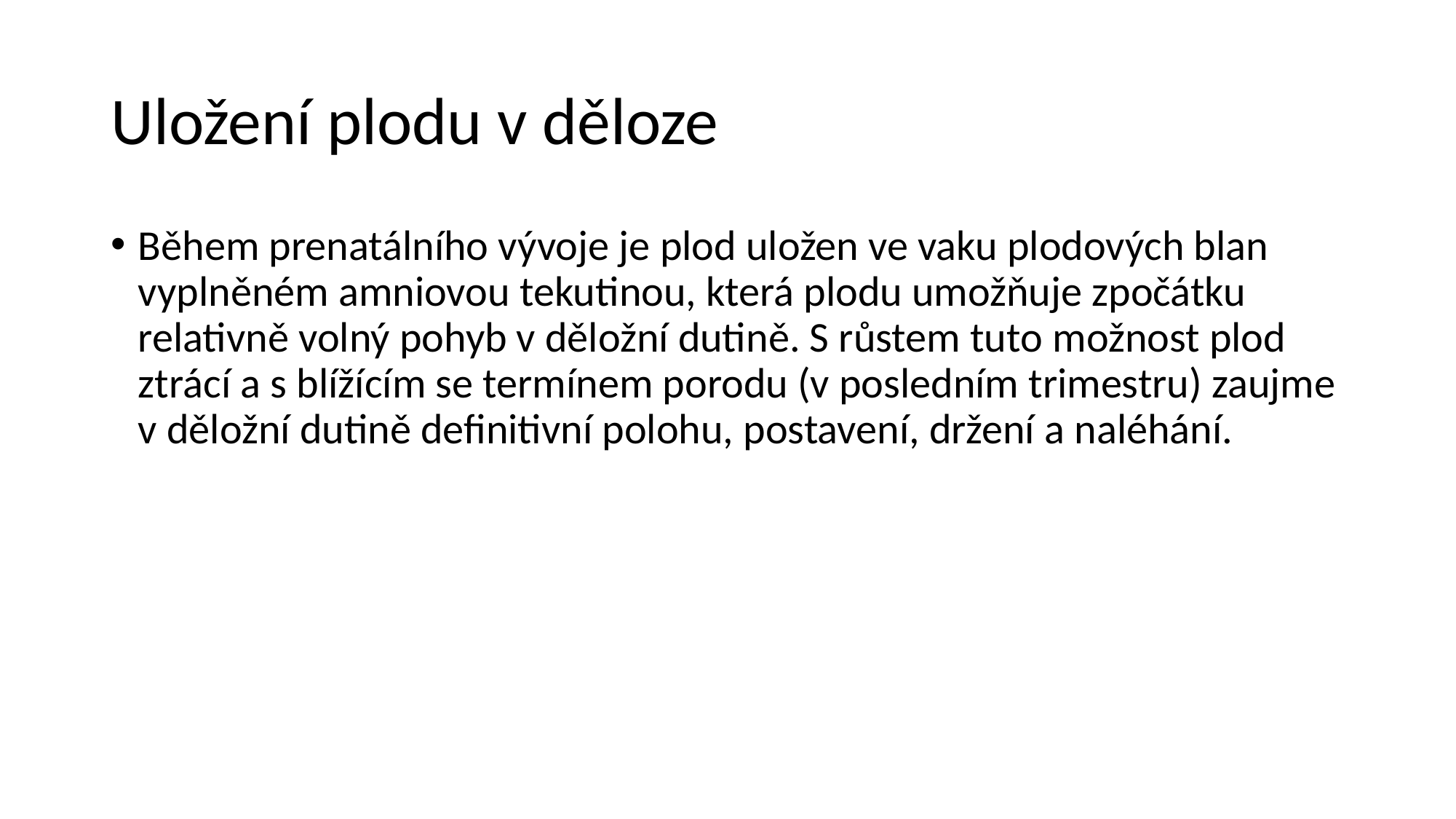

# Uložení plodu v děloze
Během prenatálního vývoje je plod uložen ve vaku plodových blan vyplněném amniovou tekutinou, která plodu umožňuje zpočátku relativně volný pohyb v děložní dutině. S růstem tuto možnost plod ztrácí a s blížícím se termínem porodu (v posledním trimestru) zaujme v děložní dutině definitivní polohu, postavení, držení a naléhání.